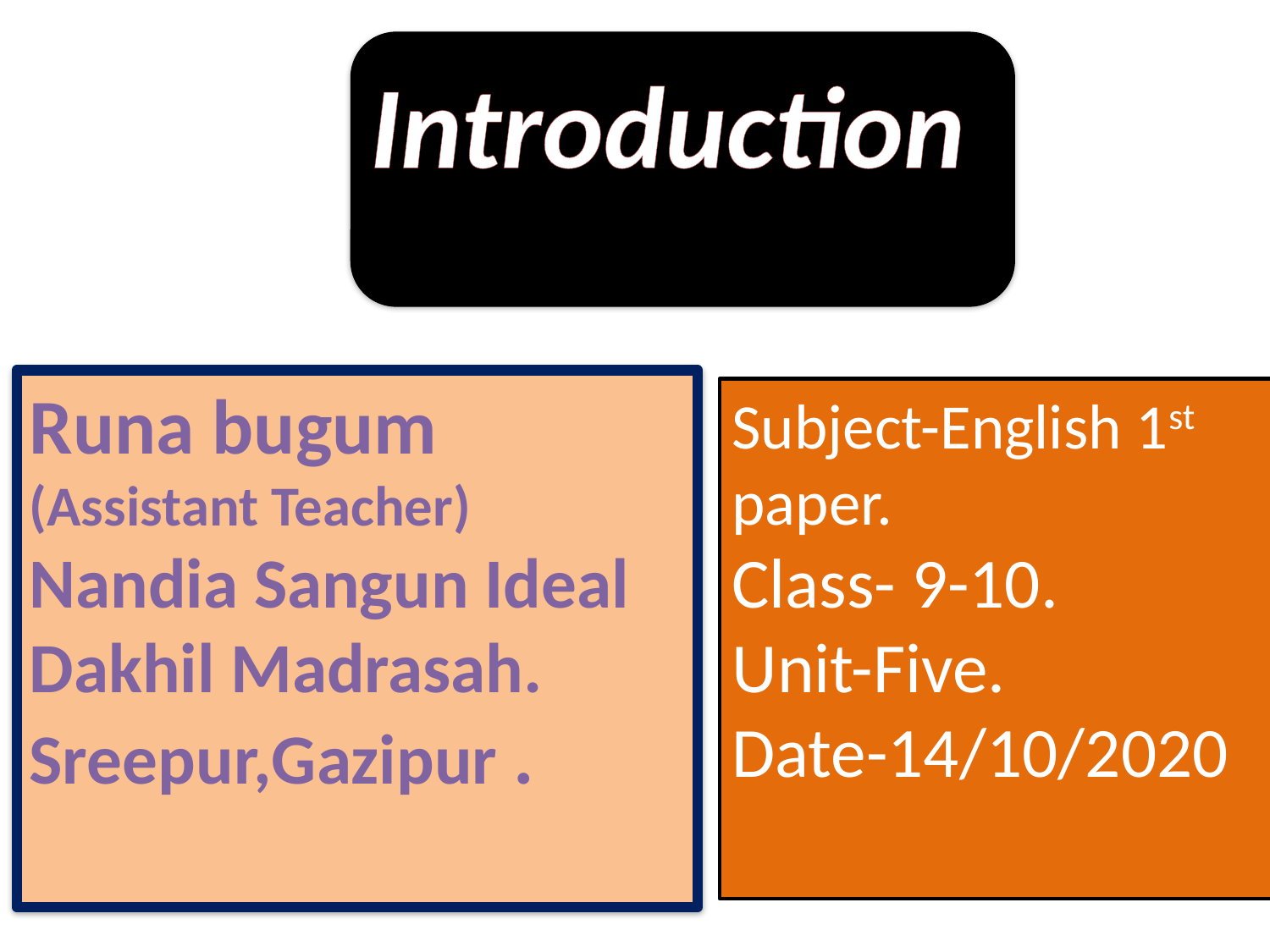

Introduction

Runa bugum
(Assistant Teacher)
Nandia Sangun Ideal Dakhil Madrasah.
Sreepur,Gazipur .

Subject-English 1st paper.
Class- 9-10.
Unit-Five.
Date-14/10/2020